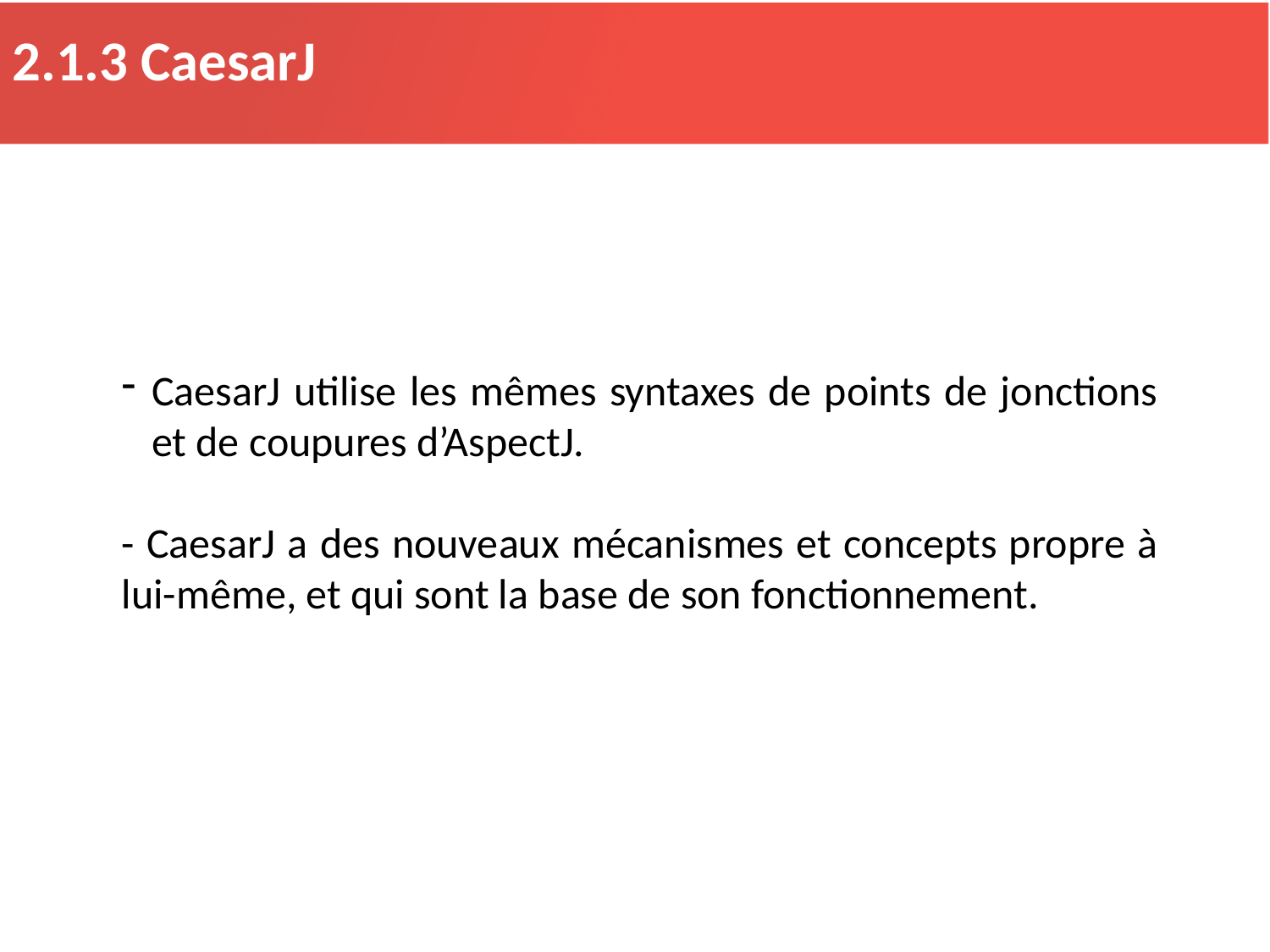

2.1.3 CaesarJ

CaesarJ utilise les mêmes syntaxes de points de jonctions et de coupures d’AspectJ.

- CaesarJ a des nouveaux mécanismes et concepts propre à lui-même, et qui sont la base de son fonctionnement.